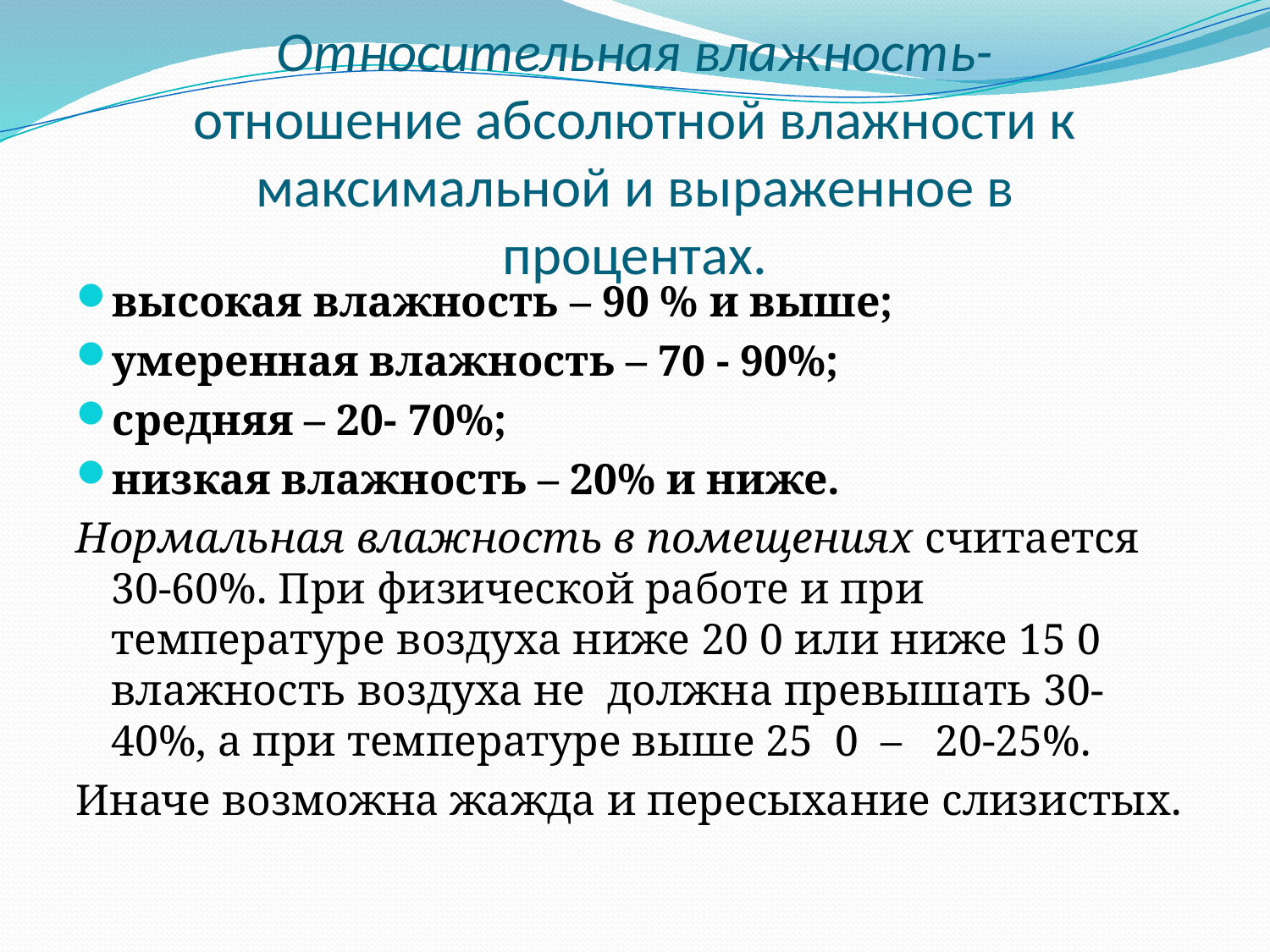

# Относительная влажность- отношение абсолютной влажности к максимальной и выраженное в процентах.
высокая влажность – 90 % и выше;
умеренная влажность – 70 - 90%;
средняя – 20- 70%;
низкая влажность – 20% и ниже.
Нормальная влажность в помещениях считается 30-60%. При физической работе и при температуре воздуха ниже 20 0 или ниже 15 0 влажность воздуха не  должна превышать 30-40%, а при температуре выше 25  0  –   20-25%.
Иначе возможна жажда и пересыхание слизистых.